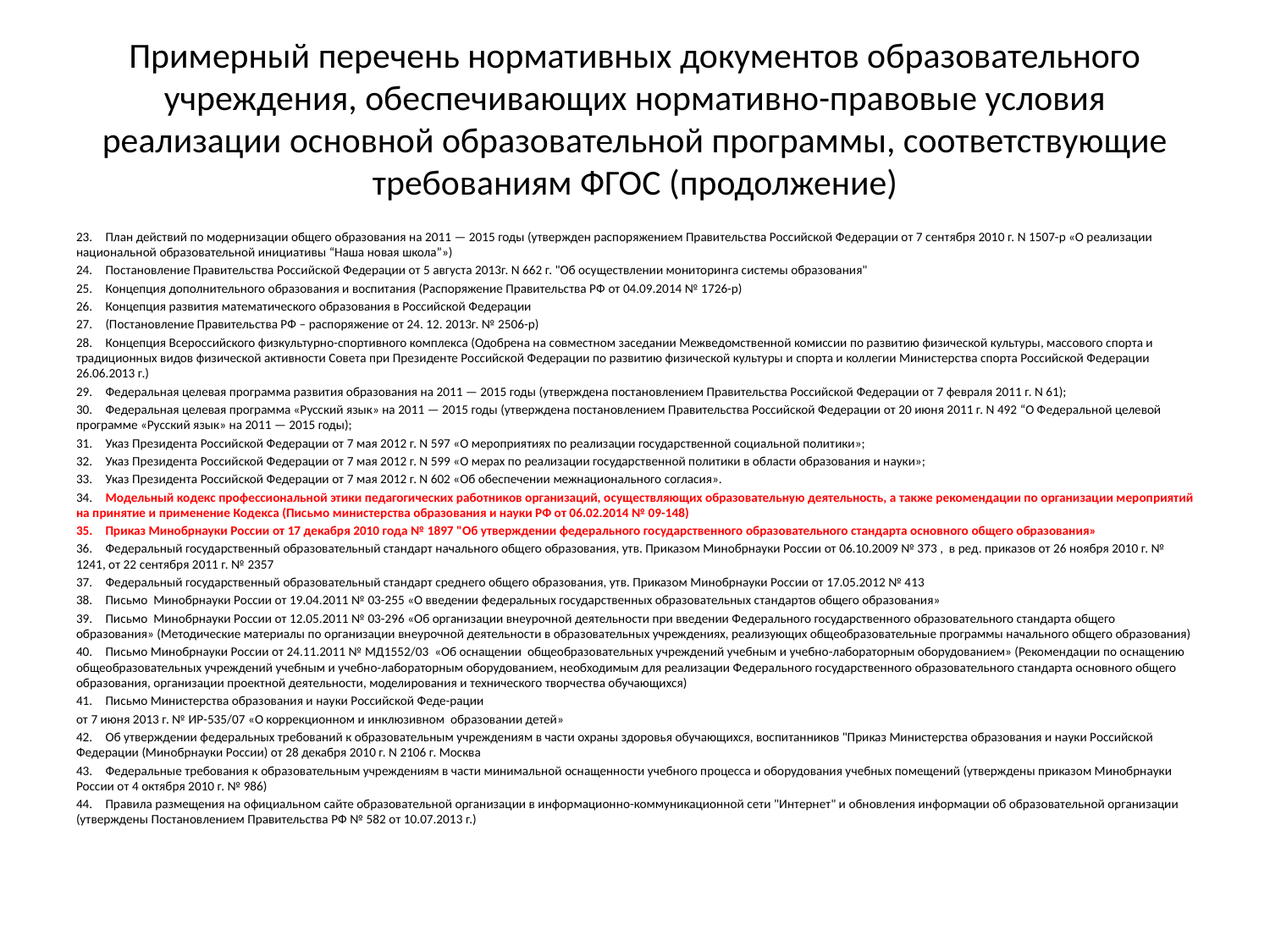

# Примерный перечень нормативных документов образовательного учреждения, обеспечивающих нормативно-правовые условия реализации основной образовательной программы, соответствующие требованиям ФГОС (продолжение)
23.	План действий по модернизации общего образования на 2011 — 2015 годы (утвержден распоряжением Правительства Российской Федерации от 7 сентября 2010 г. N 1507-р «О реализации национальной образовательной инициативы “Наша новая школа”»)
24.	Постановление Правительства Российской Федерации от 5 августа 2013г. N 662 г. "Об осуществлении мониторинга системы образования"
25.	Концепция дополнительного образования и воспитания (Распоряжение Правительства РФ от 04.09.2014 № 1726-р)
26.	Концепция развития математического образования в Российской Федерации
27.	(Постановление Правительства РФ – распоряжение от 24. 12. 2013г. № 2506-р)
28.	Концепция Всероссийского физкультурно-спортивного комплекса (Одобрена на совместном заседании Межведомственной комиссии по развитию физической культуры, массового спорта и традиционных видов физической активности Совета при Президенте Российской Федерации по развитию физической культуры и спорта и коллегии Министерства спорта Российской Федерации 26.06.2013 г.)
29.	Федеральная целевая программа развития образования на 2011 — 2015 годы (утверждена постановлением Правительства Российской Федерации от 7 февраля 2011 г. N 61);
30.	Федеральная целевая программа «Русский язык» на 2011 — 2015 годы (утверждена постановлением Правительства Российской Федерации от 20 июня 2011 г. N 492 “О Федеральной целевой программе «Русский язык» на 2011 — 2015 годы);
31.	Указ Президента Российской Федерации от 7 мая 2012 г. N 597 «О мероприятиях по реализации государственной социальной политики»;
32.	Указ Президента Российской Федерации от 7 мая 2012 г. N 599 «О мерах по реализации государственной политики в области образования и науки»;
33.	Указ Президента Российской Федерации от 7 мая 2012 г. N 602 «Об обеспечении межнационального согласия».
34.	Модельный кодекс профессиональной этики педагогических работников организаций, осуществляющих образовательную деятельность, а также рекомендации по организации мероприятий на принятие и применение Кодекса (Письмо министерства образования и науки РФ от 06.02.2014 № 09-148)
35.	Приказ Минобрнауки России от 17 декабря 2010 года № 1897 "Об утверждении федерального государственного образовательного стандарта основного общего образования»
36.	Федеральный государственный образовательный стандарт начального общего образования, утв. Приказом Минобрнауки России от 06.10.2009 № 373 ,  в ред. приказов от 26 ноября 2010 г. № 1241, от 22 сентября 2011 г. № 2357
37.	Федеральный государственный образовательный стандарт среднего общего образования, утв. Приказом Минобрнауки России от 17.05.2012 № 413
38.	Письмо  Минобрнауки России от 19.04.2011 № 03-255 «О введении федеральных государственных образовательных стандартов общего образования»
39.	Письмо  Минобрнауки России от 12.05.2011 № 03-296 «Об организации внеурочной деятельности при введении Федерального государственного образовательного стандарта общего образования» (Методические материалы по организации внеурочной деятельности в образовательных учреждениях, реализующих общеобразовательные программы начального общего образования)
40.	Письмо Минобрнауки России от 24.11.2011 № МД1552/03  «Об оснащении  общеобразовательных учреждений учебным и учебно-лабораторным оборудованием» (Рекомендации по оснащению общеобразовательных учреждений учебным и учебно-лабораторным оборудованием, необходимым для реализации Федерального государственного образовательного стандарта основного общего образования, организации проектной деятельности, моделирования и технического творчества обучающихся)
41.	Письмо Министерства образования и науки Российской Феде-рации
от 7 июня 2013 г. № ИР-535/07 «О коррекционном и инклюзивном  образовании детей»
42.	Об утверждении федеральных требований к образовательным учреждениям в части охраны здоровья обучающихся, воспитанников "Приказ Министерства образования и науки Российской Федерации (Минобрнауки России) от 28 декабря 2010 г. N 2106 г. Москва
43.	Федеральные требования к образовательным учреждениям в части минимальной оснащенности учебного процесса и оборудования учебных помещений (утверждены приказом Минобрнауки России от 4 октября 2010 г. № 986)
44.	Правила размещения на официальном сайте образовательной организации в информационно-коммуникационной сети "Интернет" и обновления информации об образовательной организации (утверждены Постановлением Правительства РФ № 582 от 10.07.2013 г.)